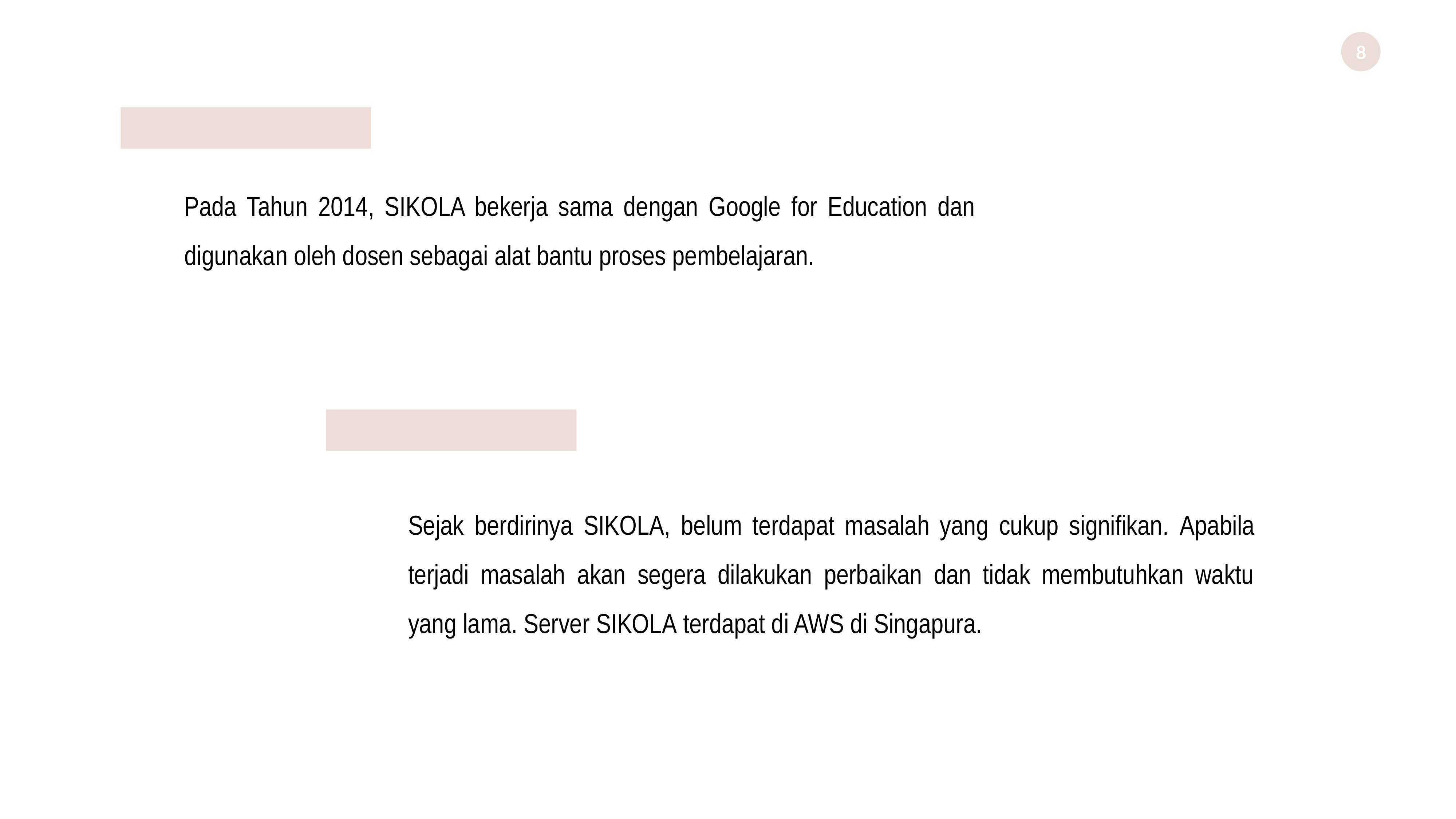

Pada Tahun 2014, SIKOLA bekerja sama dengan Google for Education dan digunakan oleh dosen sebagai alat bantu proses pembelajaran.

Sejak berdirinya SIKOLA, belum terdapat masalah yang cukup signifikan. Apabila terjadi masalah akan segera dilakukan perbaikan dan tidak membutuhkan waktu yang lama. Server SIKOLA terdapat di AWS di Singapura.